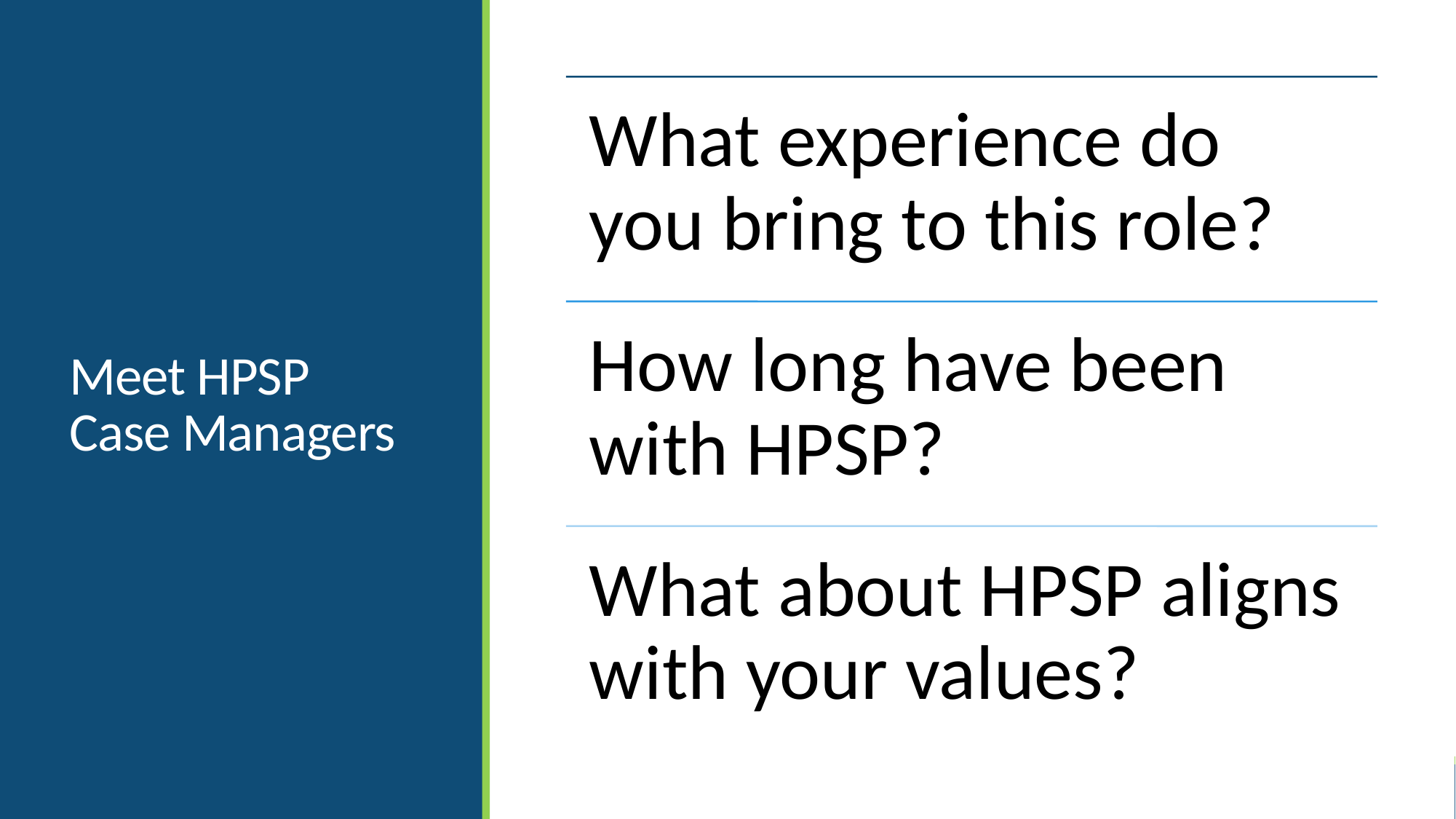

# Meet HPSP Case Managers
What experience do you bring to this role?
How long have been with HPSP?
What about HPSP aligns with your values?